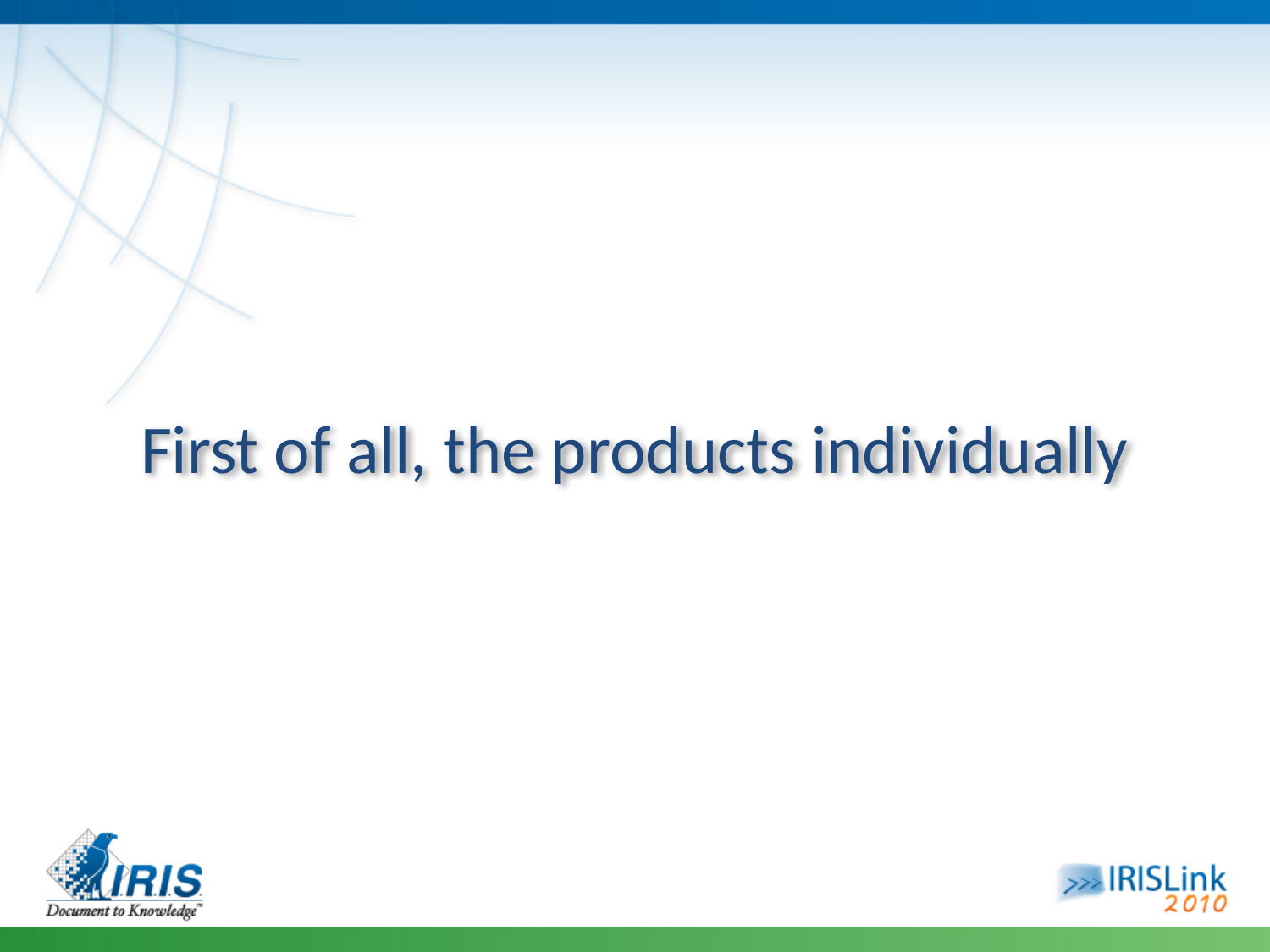

# First of all, the products individually